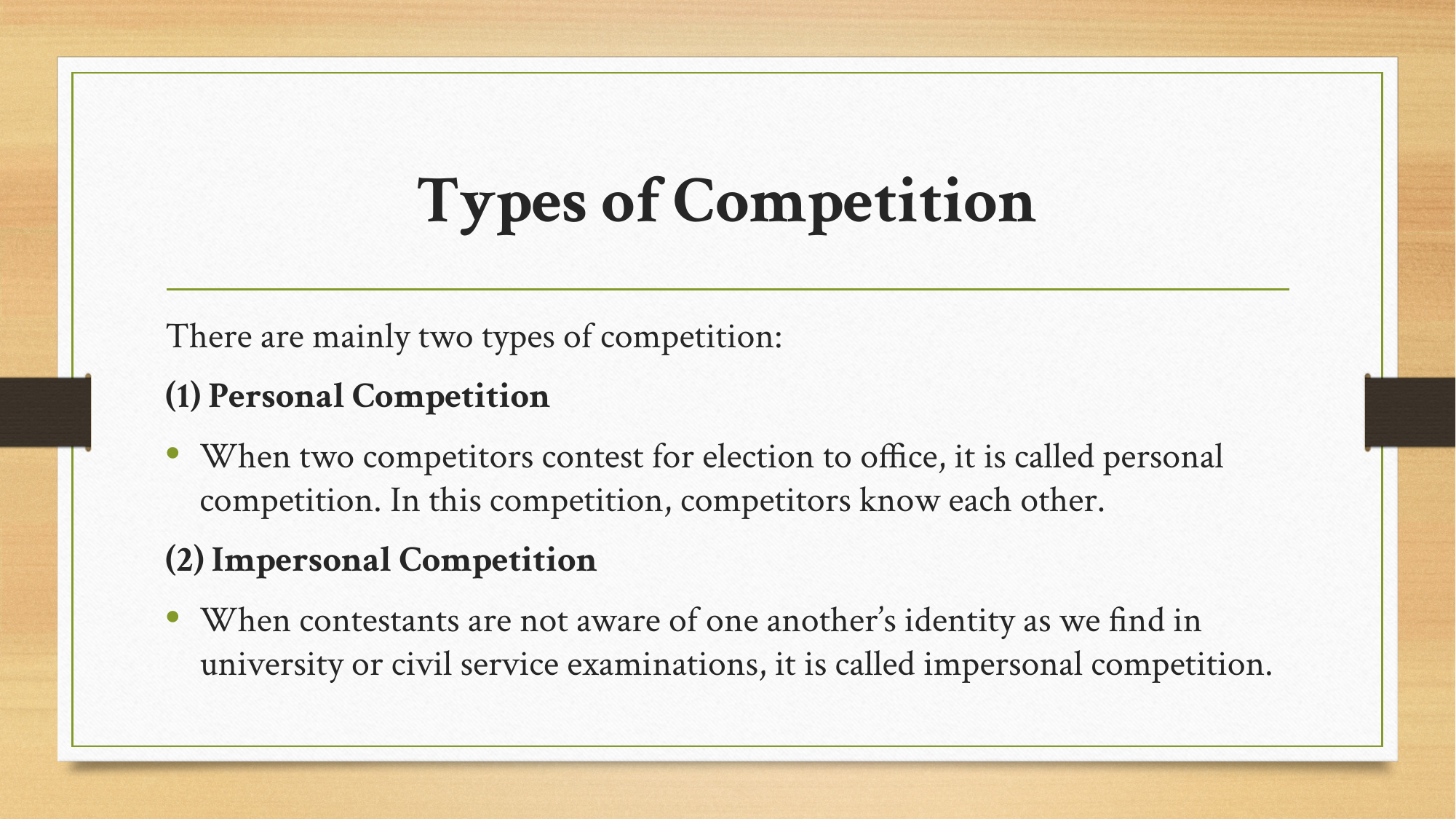

# Types of Competition
There are mainly two types of competition:
(1) Personal Competition
When two competitors contest for election to office, it is called personal competition. In this competition, competitors know each other.
(2) Impersonal Competition
When contestants are not aware of one another’s identity as we find in university or civil service exami­nations, it is called impersonal competition.